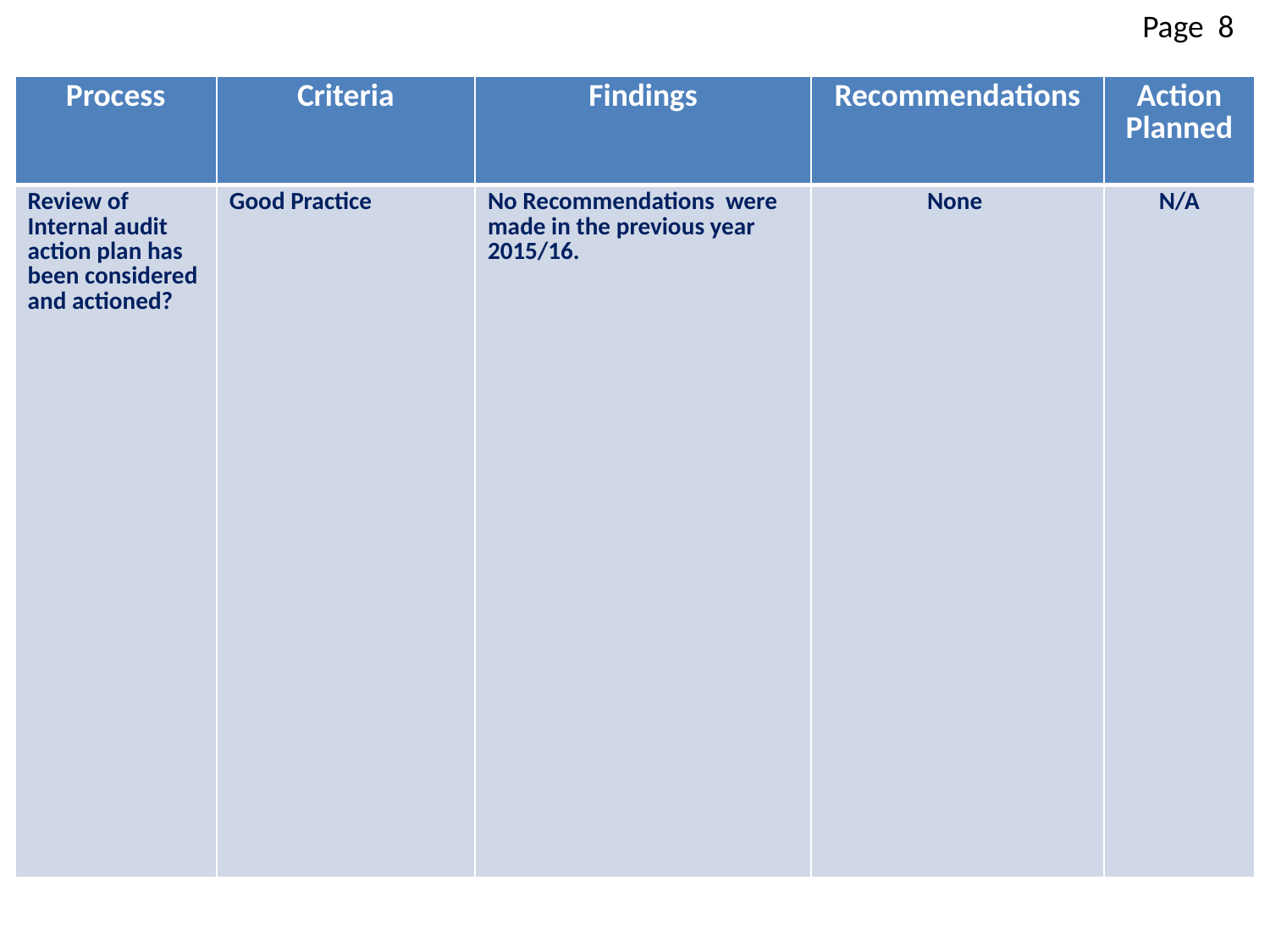

Page  8
| Process | Criteria | Findings | Recommendations | Action Planned |
| --- | --- | --- | --- | --- |
| Review of Internal audit action plan has been considered and actioned? | Good Practice | No Recommendations were made in the previous year 2015/16. | None | N/A |